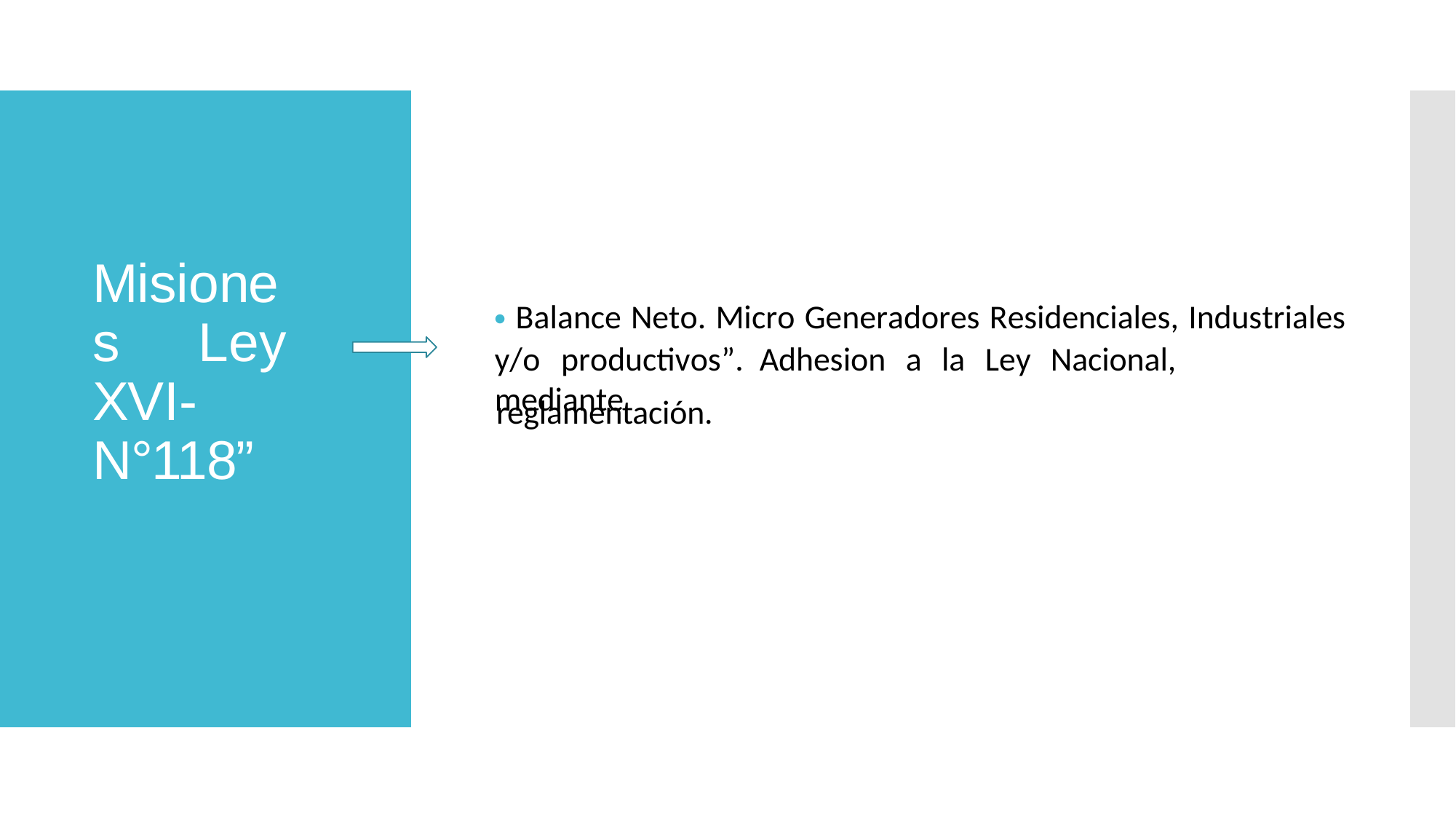

Misiones  Ley XVI-  N°118”
🞄 Balance Neto. Micro Generadores Residenciales, Industriales
y/o	productivos”.	Adhesion	a	la	Ley	Nacional,	mediante

reglamentación.